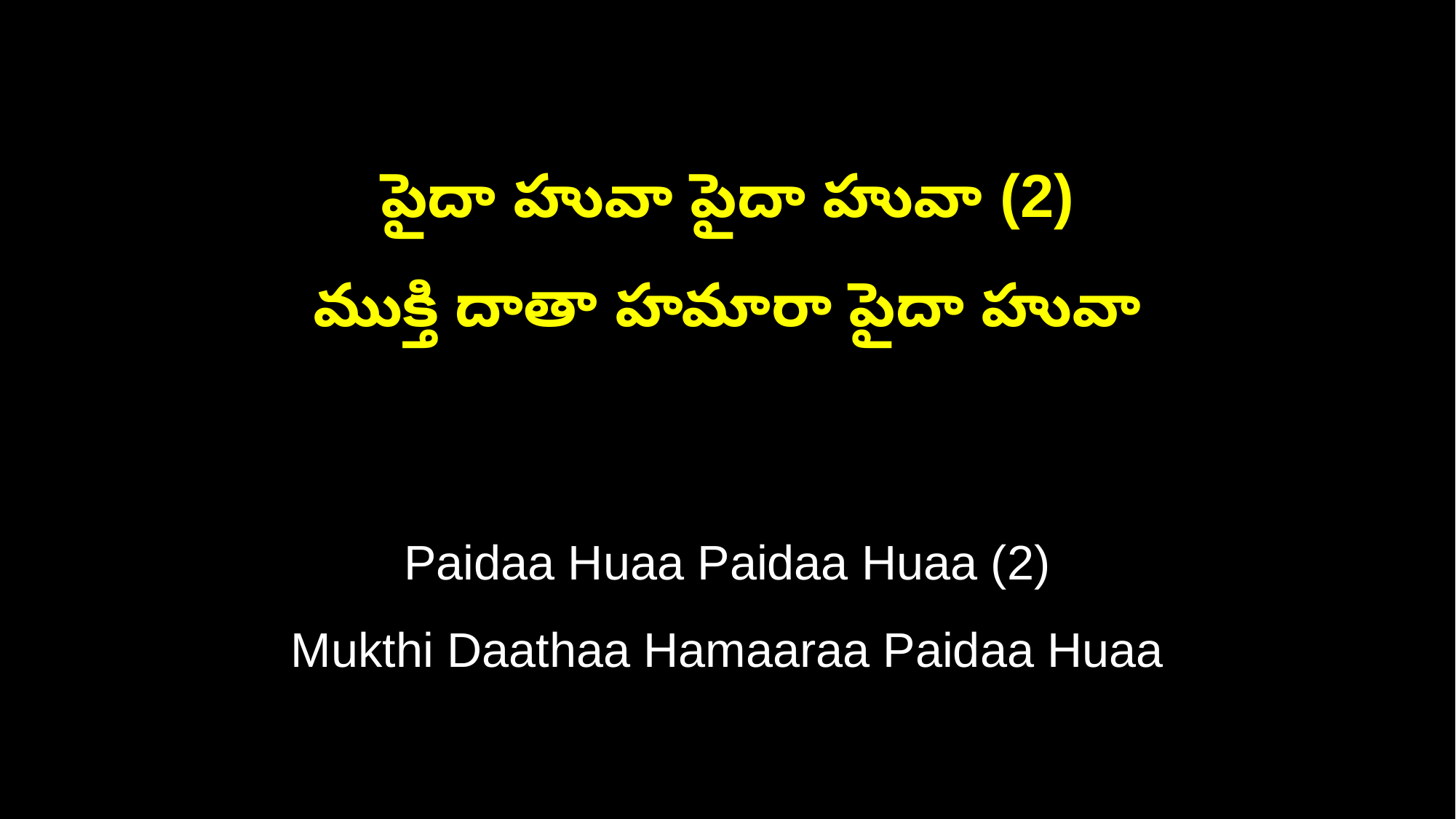

పైదా హువా పైదా హువా (2)
ముక్తి దాతా హమారా పైదా హువా
Paidaa Huaa Paidaa Huaa (2)
Mukthi Daathaa Hamaaraa Paidaa Huaa